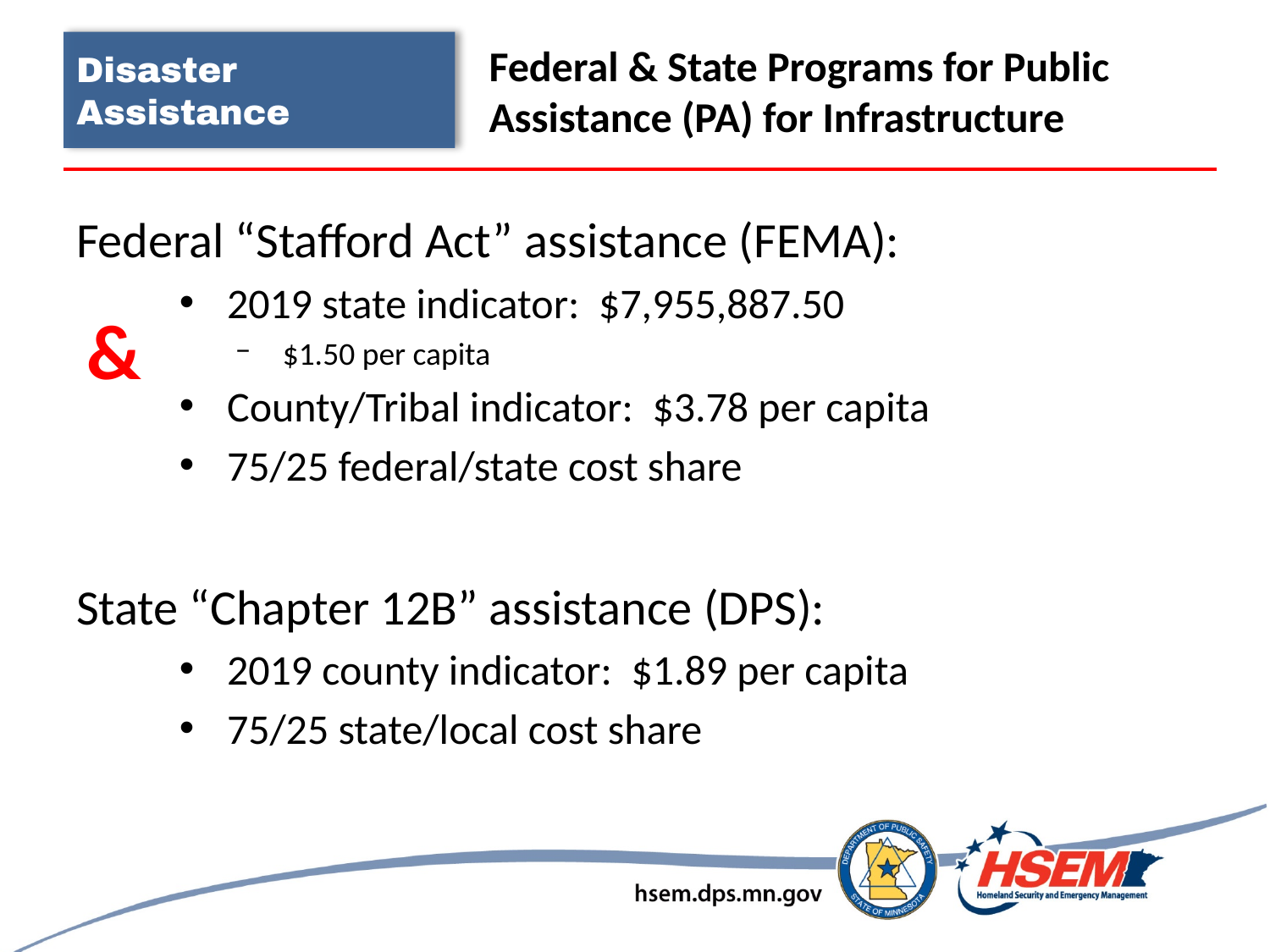

# Disaster Assistance
Federal & State Programs for Public Assistance (PA) for Infrastructure
Federal “Stafford Act” assistance (FEMA):
2019 state indicator:  $7,955,887.50
$1.50 per capita
County/Tribal indicator:  $3.78 per capita
75/25 federal/state cost share

State “Chapter 12B” assistance (DPS):
2019 county indicator:  $1.89 per capita
75/25 state/local cost share
&